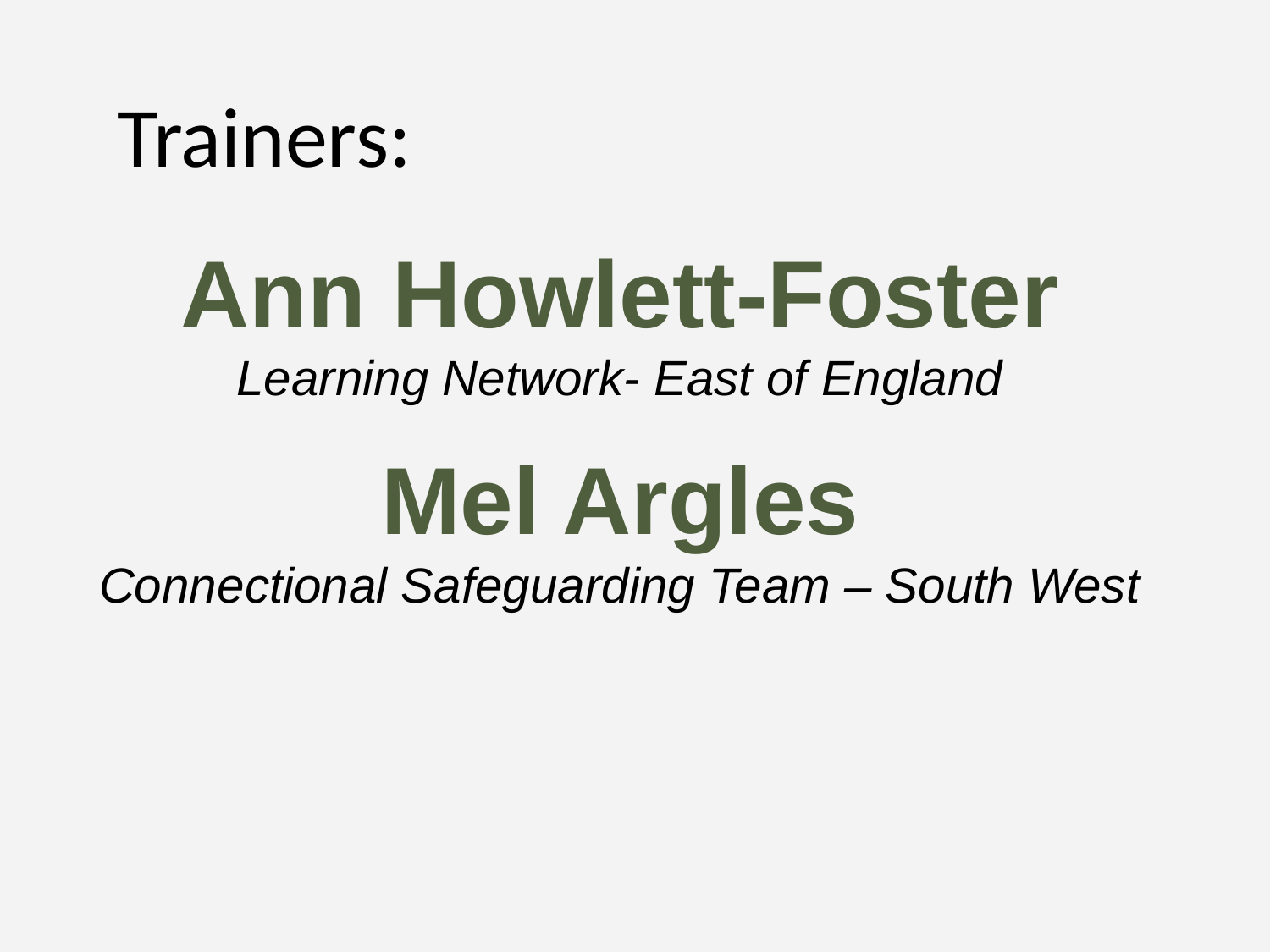

Trainers:
Ann Howlett-Foster
Learning Network- East of England

Mel Argles
Connectional Safeguarding Team – South West